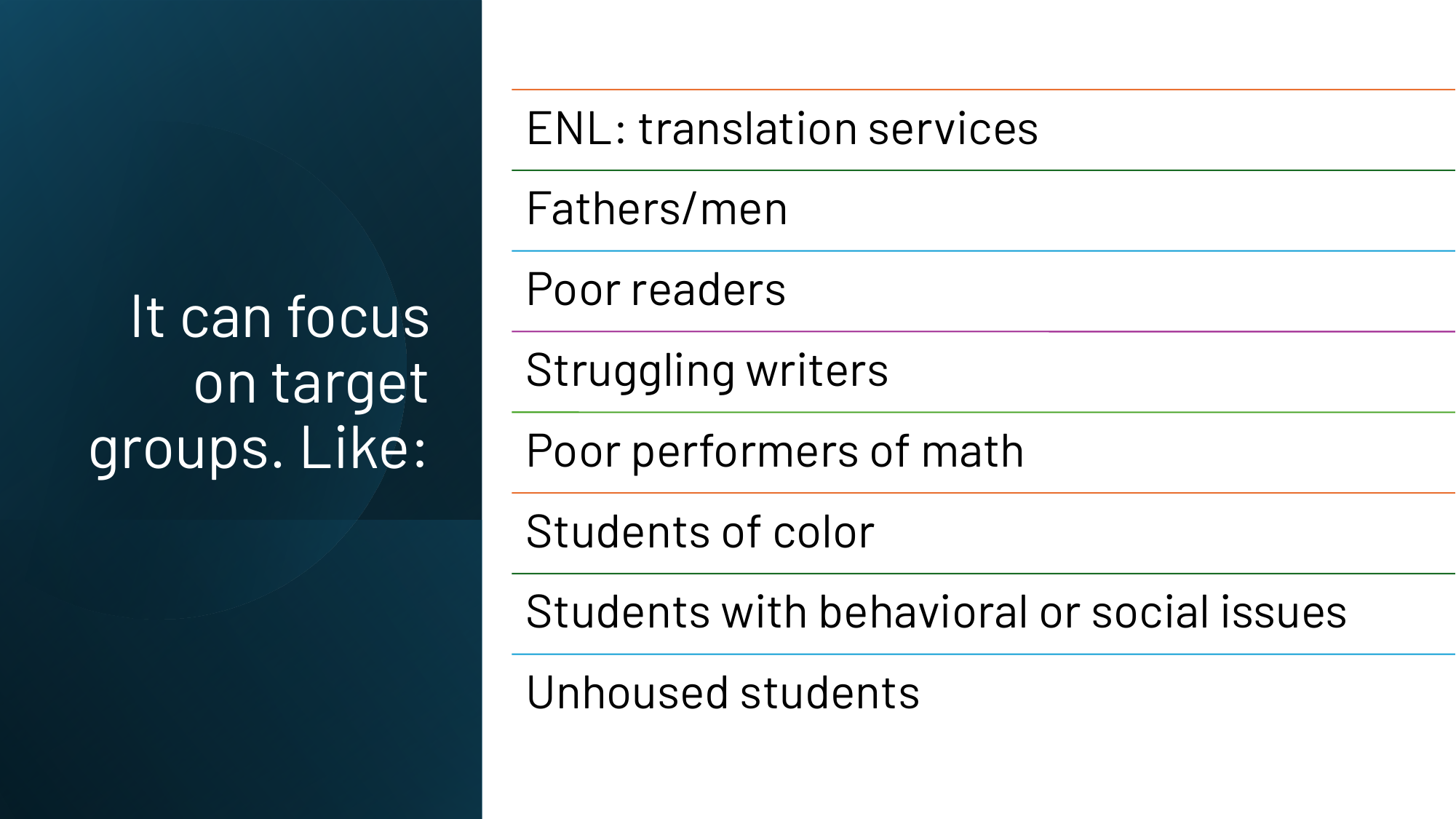

ENL: translation services
Fathers/men
Poor readers
Struggling writers
Poor performers of math
Students of color
Students with behavioral or social issues
Unhoused students

# It can focus on target groups. Like: